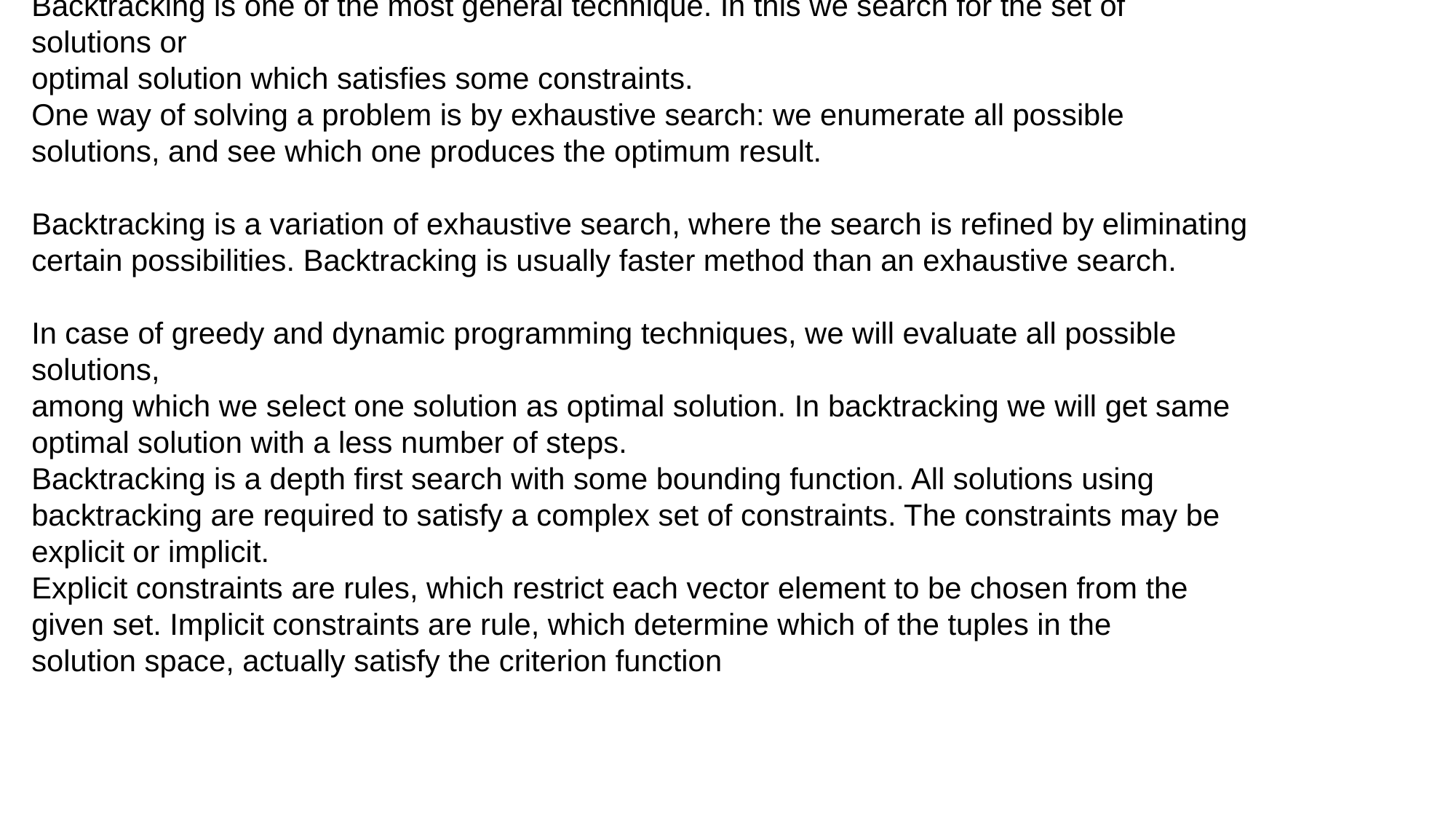

Backtracking is one of the most general technique. In this we search for the set of solutions or
optimal solution which satisfies some constraints.
One way of solving a problem is by exhaustive search: we enumerate all possible solutions, and see which one produces the optimum result.

Backtracking is a variation of exhaustive search, where the search is refined by eliminating
certain possibilities. Backtracking is usually faster method than an exhaustive search.

In case of greedy and dynamic programming techniques, we will evaluate all possible solutions,
among which we select one solution as optimal solution. In backtracking we will get same
optimal solution with a less number of steps.
Backtracking is a depth first search with some bounding function. All solutions using
backtracking are required to satisfy a complex set of constraints. The constraints may be
explicit or implicit.
Explicit constraints are rules, which restrict each vector element to be chosen from the
given set. Implicit constraints are rule, which determine which of the tuples in the
solution space, actually satisfy the criterion function